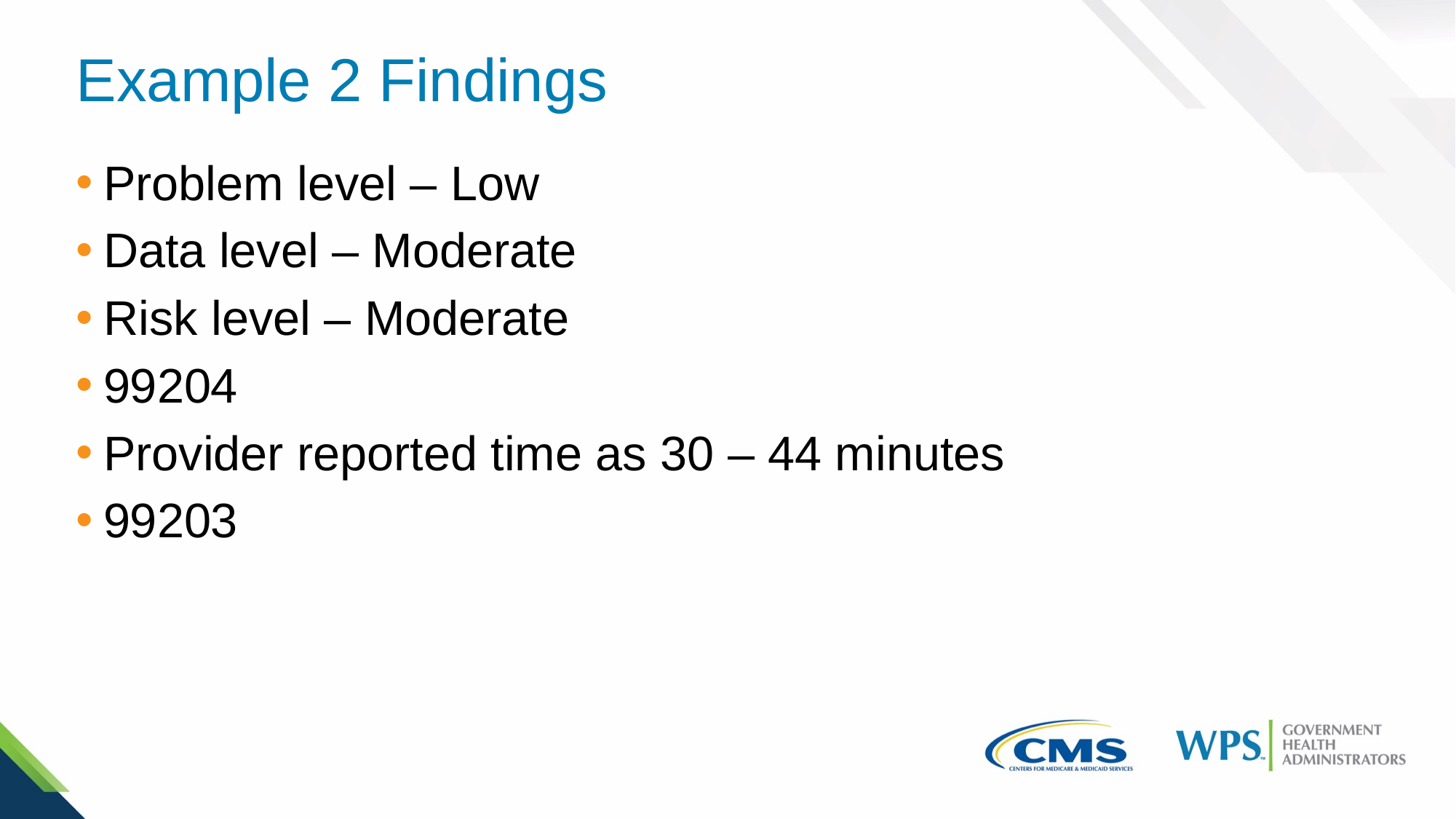

# Example 2 Findings
Problem level – Low
Data level – Moderate
Risk level – Moderate
99204
Provider reported time as 30 – 44 minutes
99203